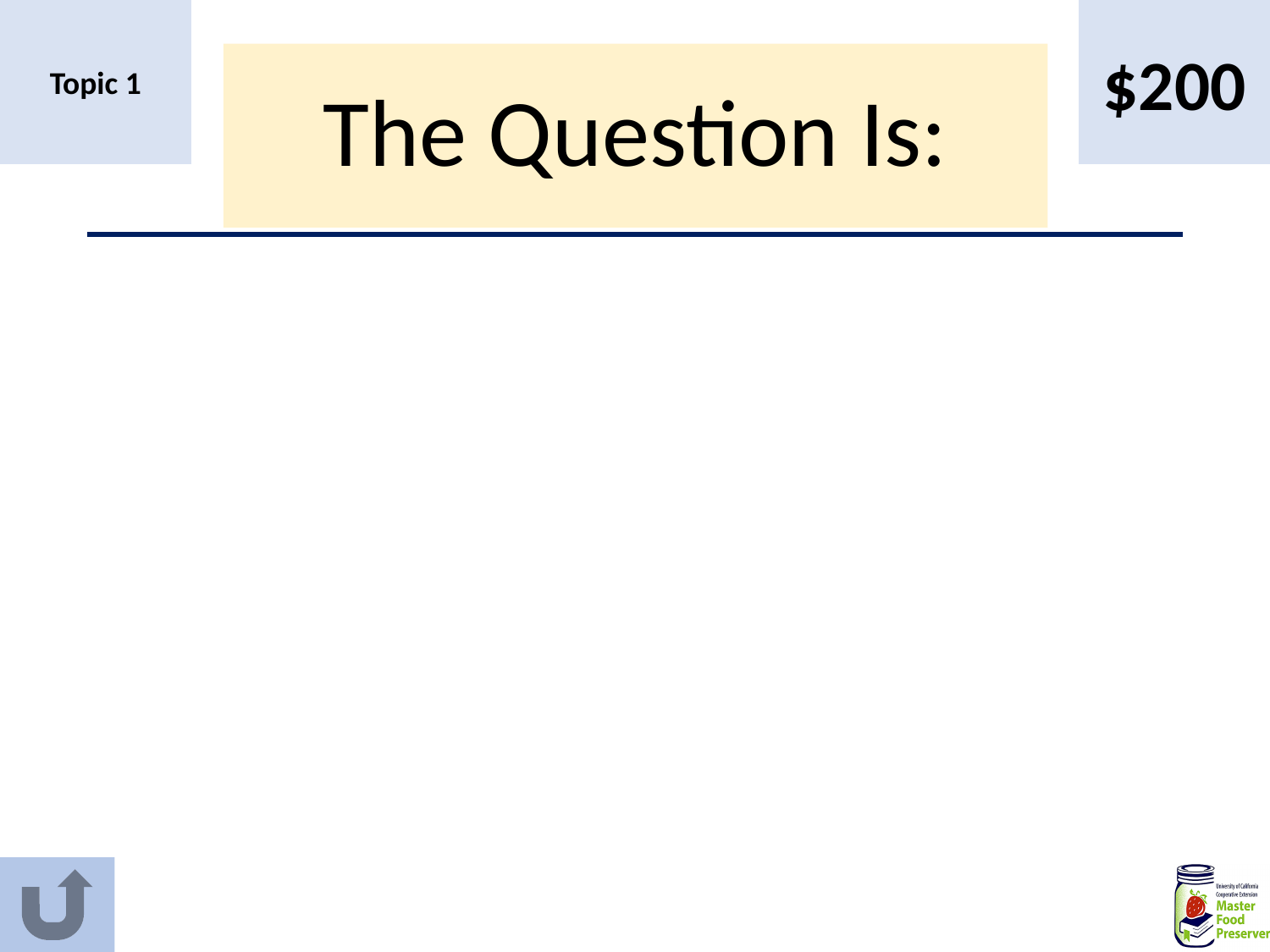

Topic 1
$200
# The Question Is: